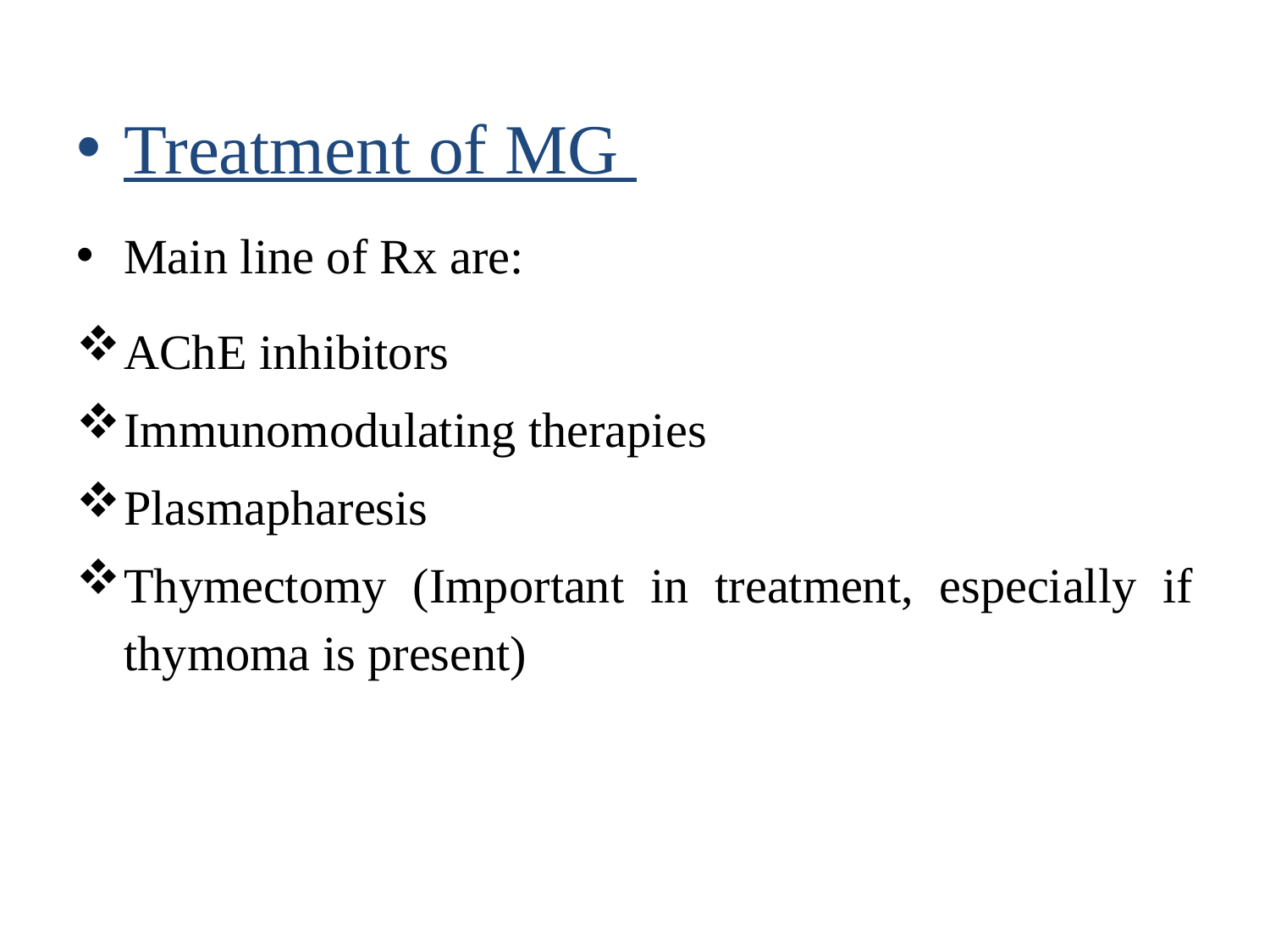

Treatment of MG
Main line of Rx are:
AChE inhibitors
Immunomodulating therapies
Plasmapharesis
Thymectomy (Important in treatment, especially if thymoma is present)